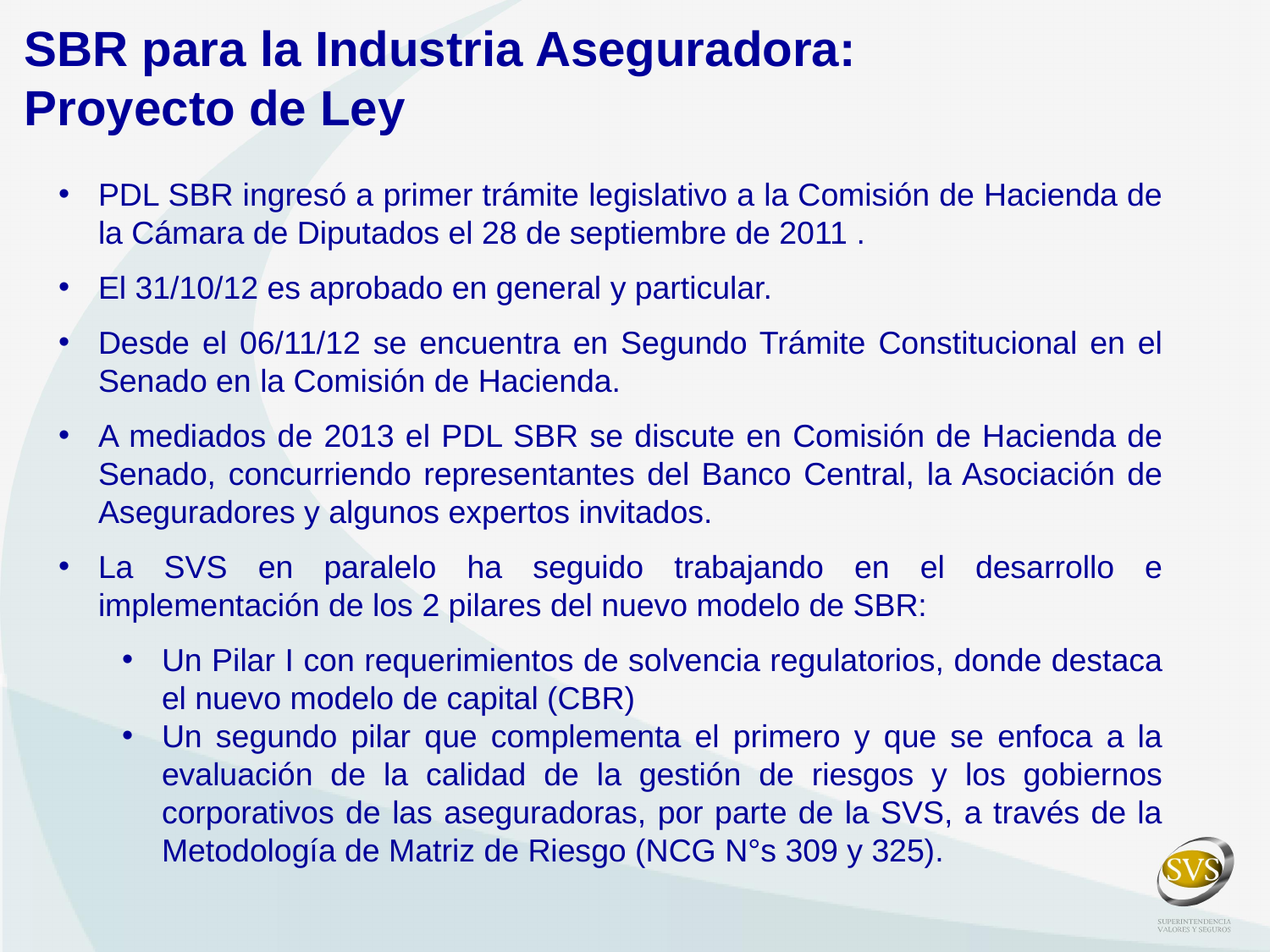

SBR para la Industria Aseguradora:
Proyecto de Ley
PDL SBR ingresó a primer trámite legislativo a la Comisión de Hacienda de la Cámara de Diputados el 28 de septiembre de 2011 .

El 31/10/12 es aprobado en general y particular.

Desde el 06/11/12 se encuentra en Segundo Trámite Constitucional en el Senado en la Comisión de Hacienda.

A mediados de 2013 el PDL SBR se discute en Comisión de Hacienda de Senado, concurriendo representantes del Banco Central, la Asociación de Aseguradores y algunos expertos invitados.

La SVS en paralelo ha seguido trabajando en el desarrollo e implementación de los 2 pilares del nuevo modelo de SBR:

Un Pilar I con requerimientos de solvencia regulatorios, donde destaca el nuevo modelo de capital (CBR)
Un segundo pilar que complementa el primero y que se enfoca a la evaluación de la calidad de la gestión de riesgos y los gobiernos corporativos de las aseguradoras, por parte de la SVS, a través de la Metodología de Matriz de Riesgo (NCG N°s 309 y 325).